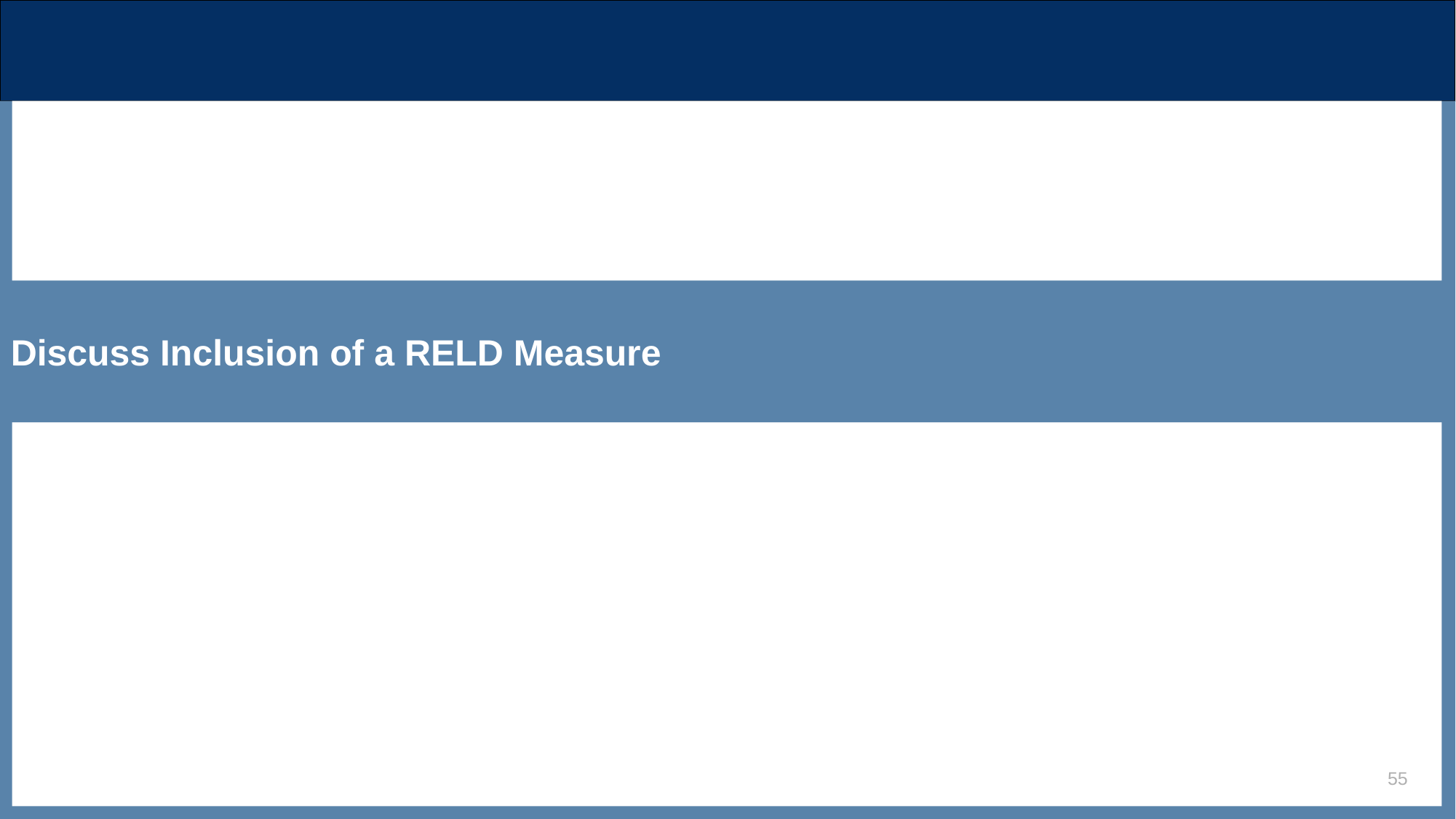

Discuss Inclusion of a RELD Measure

55